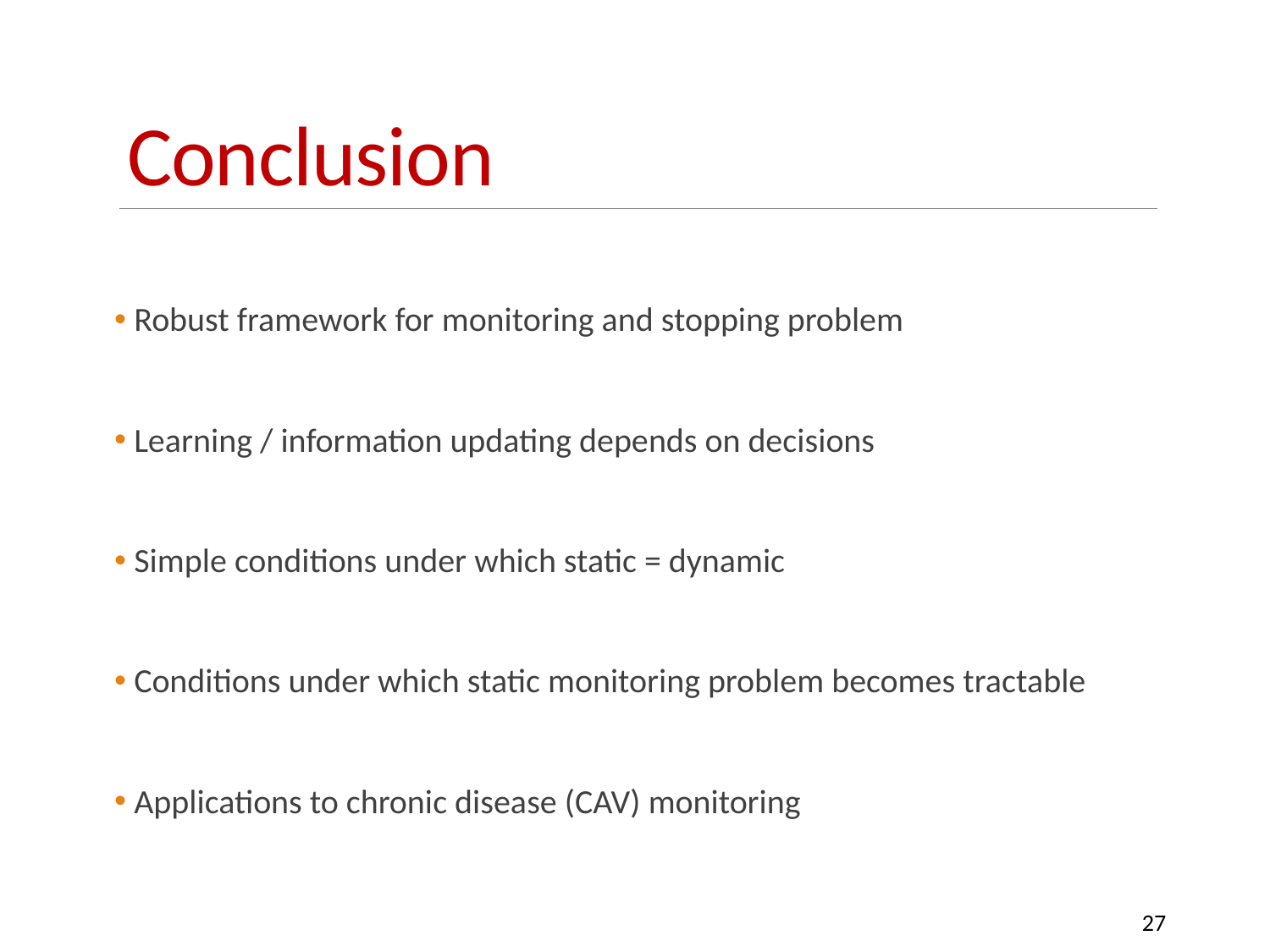

# Conclusion

 Robust framework for monitoring and stopping problem

 Learning / information updating depends on decisions

 Simple conditions under which static = dynamic

 Conditions under which static monitoring problem becomes tractable

 Applications to chronic disease (CAV) monitoring
27